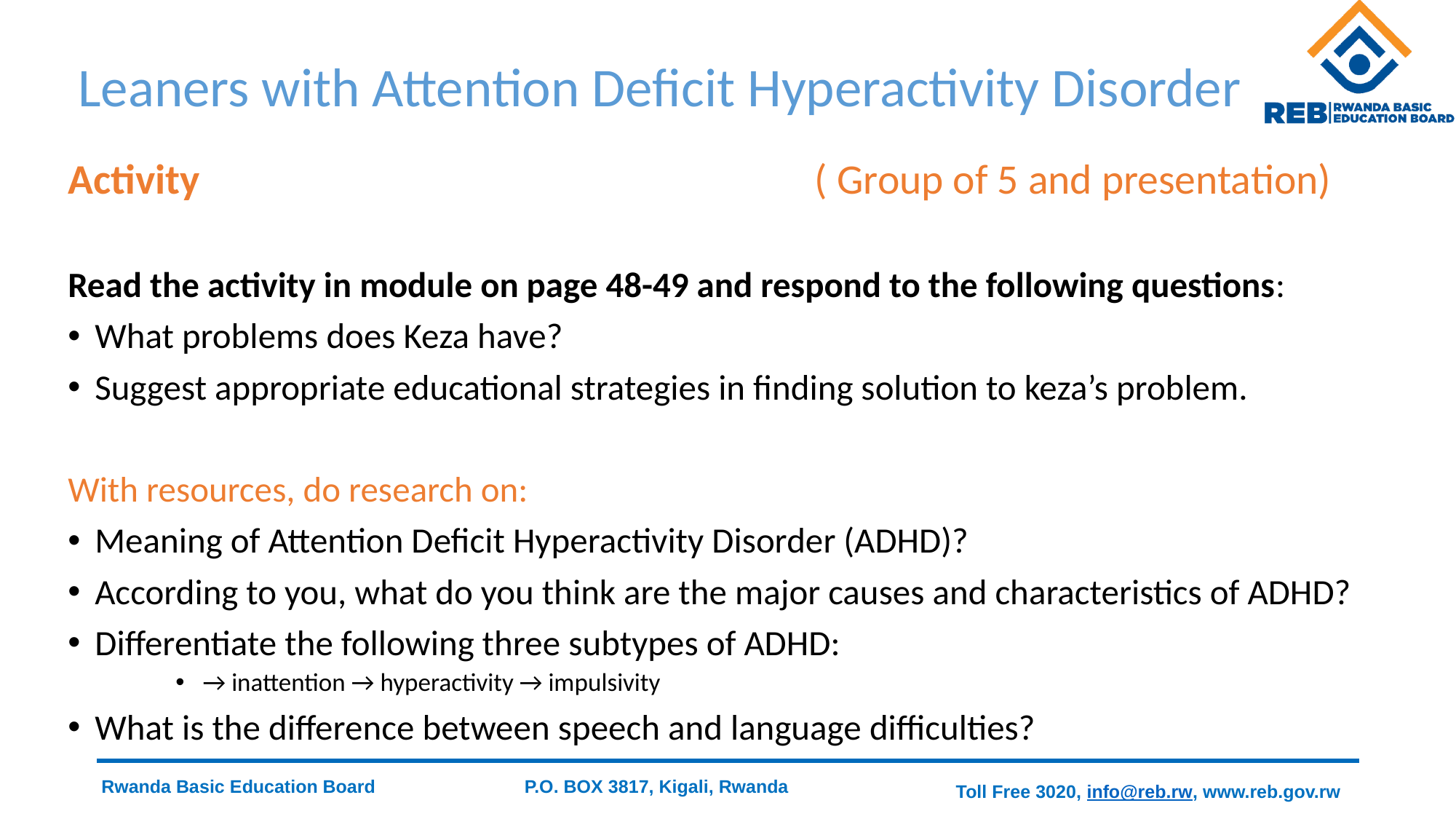

# Leaners with Attention Deficit Hyperactivity Disorder
Activity                                                                 ( Group of 5 and presentation)

Read the activity in module on page 48-49 and respond to the following questions:
What problems does Keza have?
Suggest appropriate educational strategies in finding solution to keza’s problem.

With resources, do research on:
Meaning of Attention Deficit Hyperactivity Disorder (ADHD)?
According to you, what do you think are the major causes and characteristics of ADHD?
Differentiate the following three subtypes of ADHD:
→ inattention → hyperactivity → impulsivity
What is the difference between speech and language difficulties?